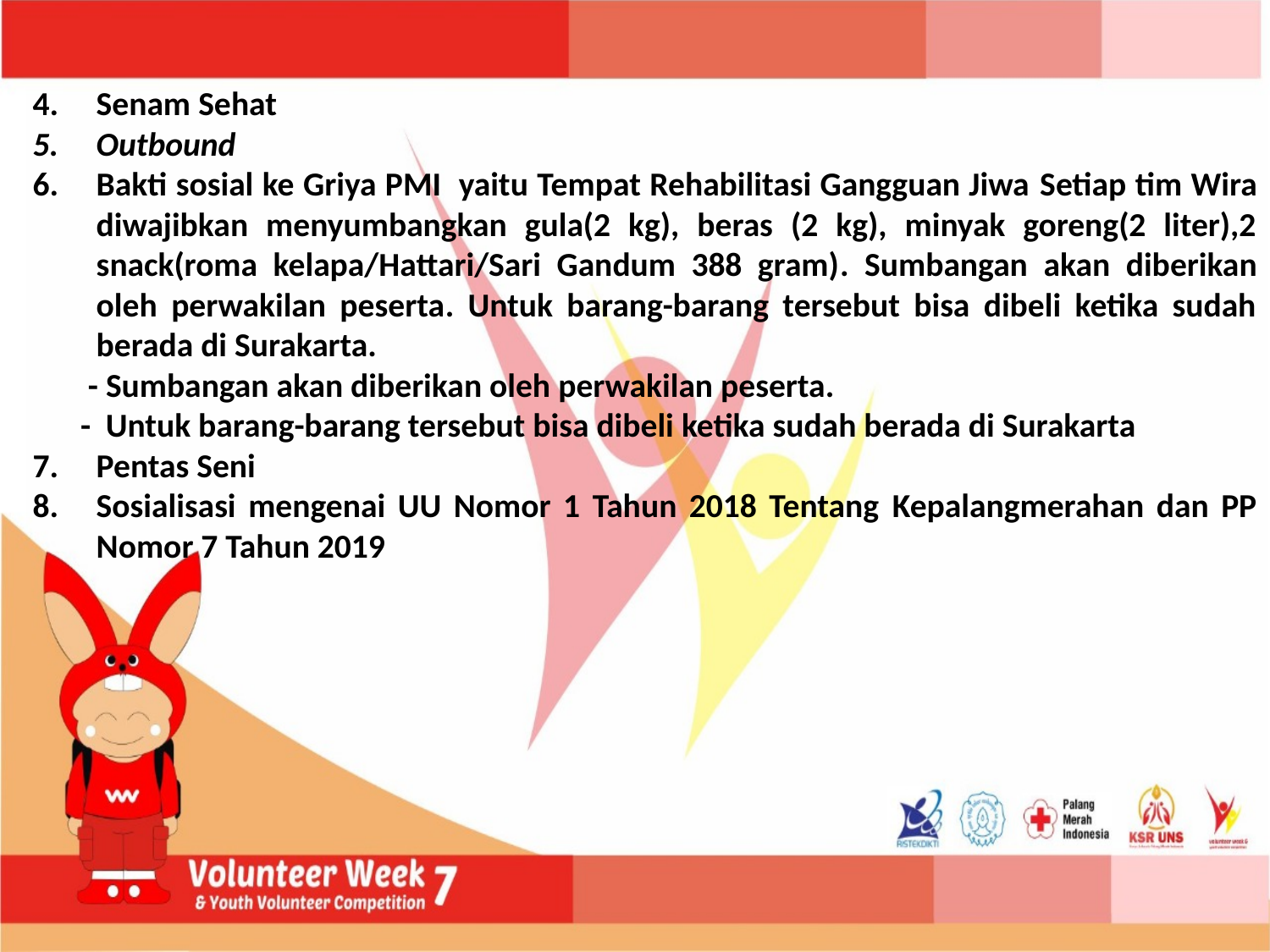

Senam Sehat
Outbound
Bakti sosial ke Griya PMI  yaitu Tempat Rehabilitasi Gangguan Jiwa Setiap tim Wira diwajibkan menyumbangkan gula(2 kg), beras (2 kg), minyak goreng(2 liter),2 snack(roma kelapa/Hattari/Sari Gandum 388 gram). Sumbangan akan diberikan oleh perwakilan peserta. Untuk barang-barang tersebut bisa dibeli ketika sudah berada di Surakarta.
	 - Sumbangan akan diberikan oleh perwakilan peserta.
	-  Untuk barang-barang tersebut bisa dibeli ketika sudah berada di Surakarta
Pentas Seni
Sosialisasi mengenai UU Nomor 1 Tahun 2018 Tentang Kepalangmerahan dan PP Nomor 7 Tahun 2019